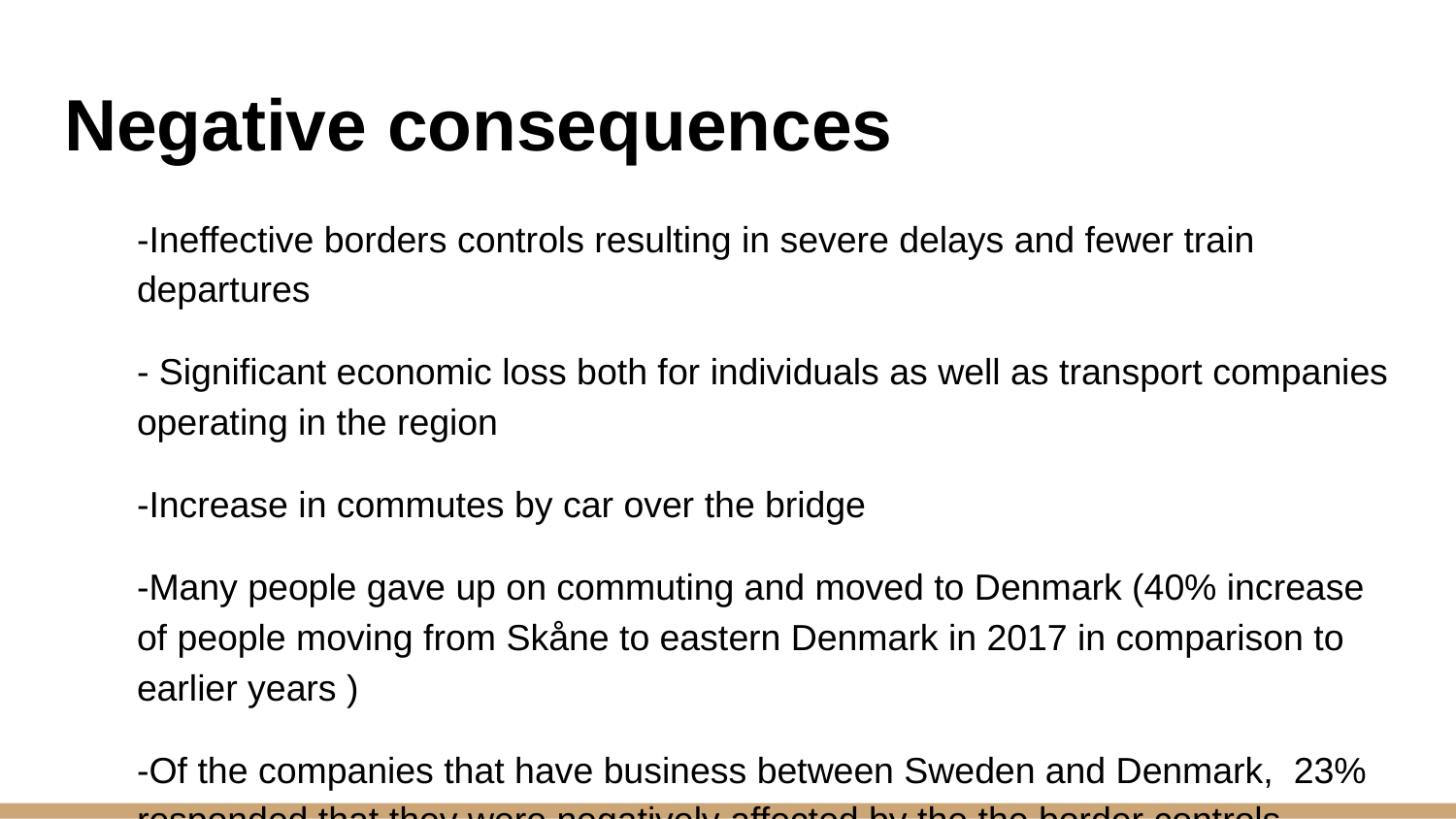

# Negative consequences
-Ineffective borders controls resulting in severe delays and fewer train departures
- Significant economic loss both for individuals as well as transport companies operating in the region
-Increase in commutes by car over the bridge
-Many people gave up on commuting and moved to Denmark (40% increase of people moving from Skåne to eastern Denmark in 2017 in comparison to earlier years )
-Of the companies that have business between Sweden and Denmark,  23% responded that they were negatively affected by the the border controls
source: https://handelskammaren.com/2017/01/27/problematiken-kring-granskontrollerna-vart-fjarde-foretag-paverkas/